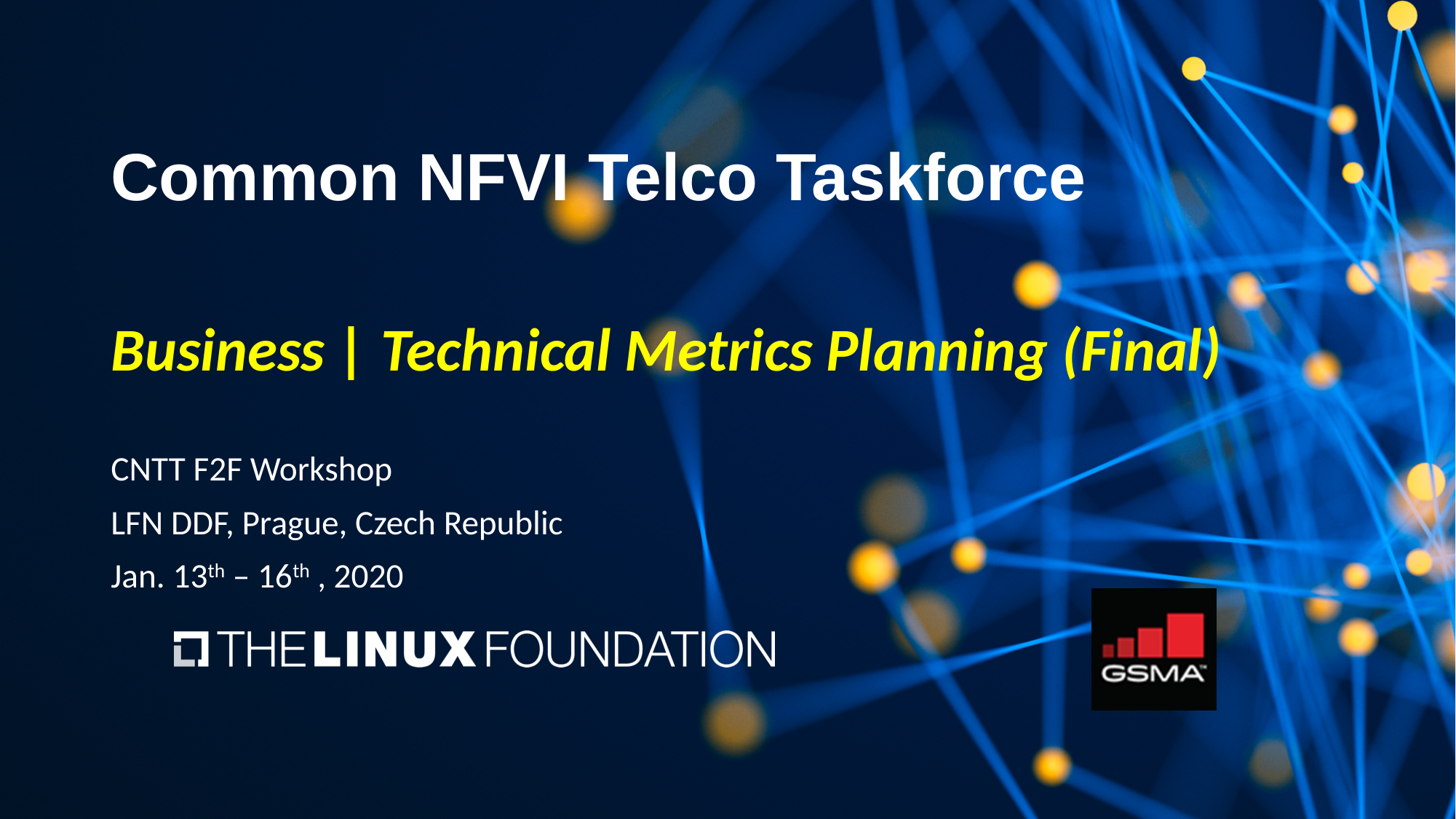

# Common NFVI Telco Taskforce Business | Technical Metrics Planning (Final)
CNTT F2F Workshop
LFN DDF, Prague, Czech Republic
Jan. 13th – 16th , 2020